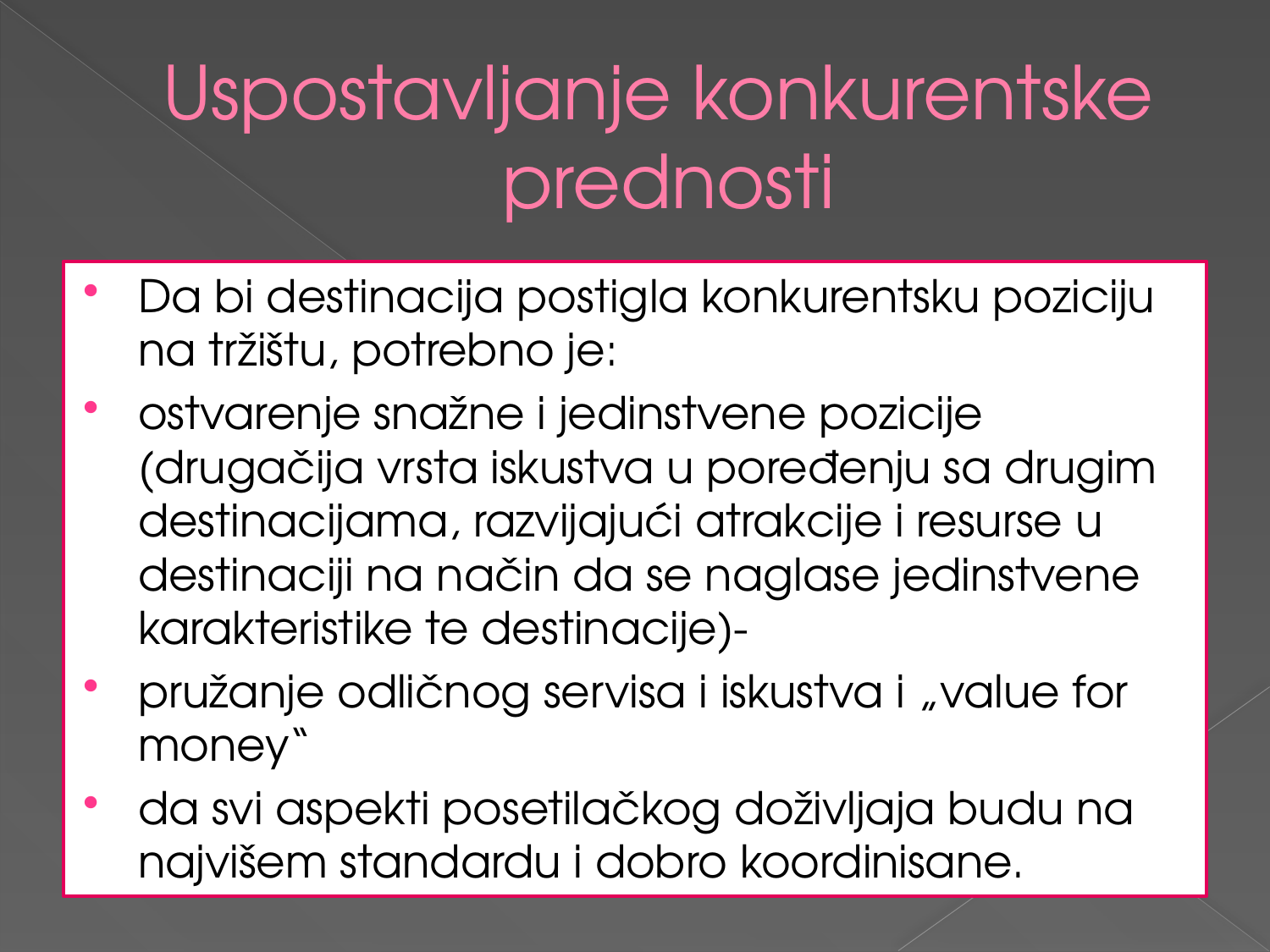

# Uspostavljanje konkurentske prednosti
Da bi destinacija postigla konkurentsku poziciju na tržištu, potrebno je:
ostvarenje snažne i jedinstvene pozicije (drugačija vrsta iskustva u poređenju sa drugim destinacijama, razvijajući atrakcije i resurse u destinaciji na način da se naglase jedinstvene karakteristike te destinacije)-
pružanje odličnog servisa i iskustva i „value for money“
da svi aspekti posetilačkog doživljaja budu na najvišem standardu i dobro koordinisane.